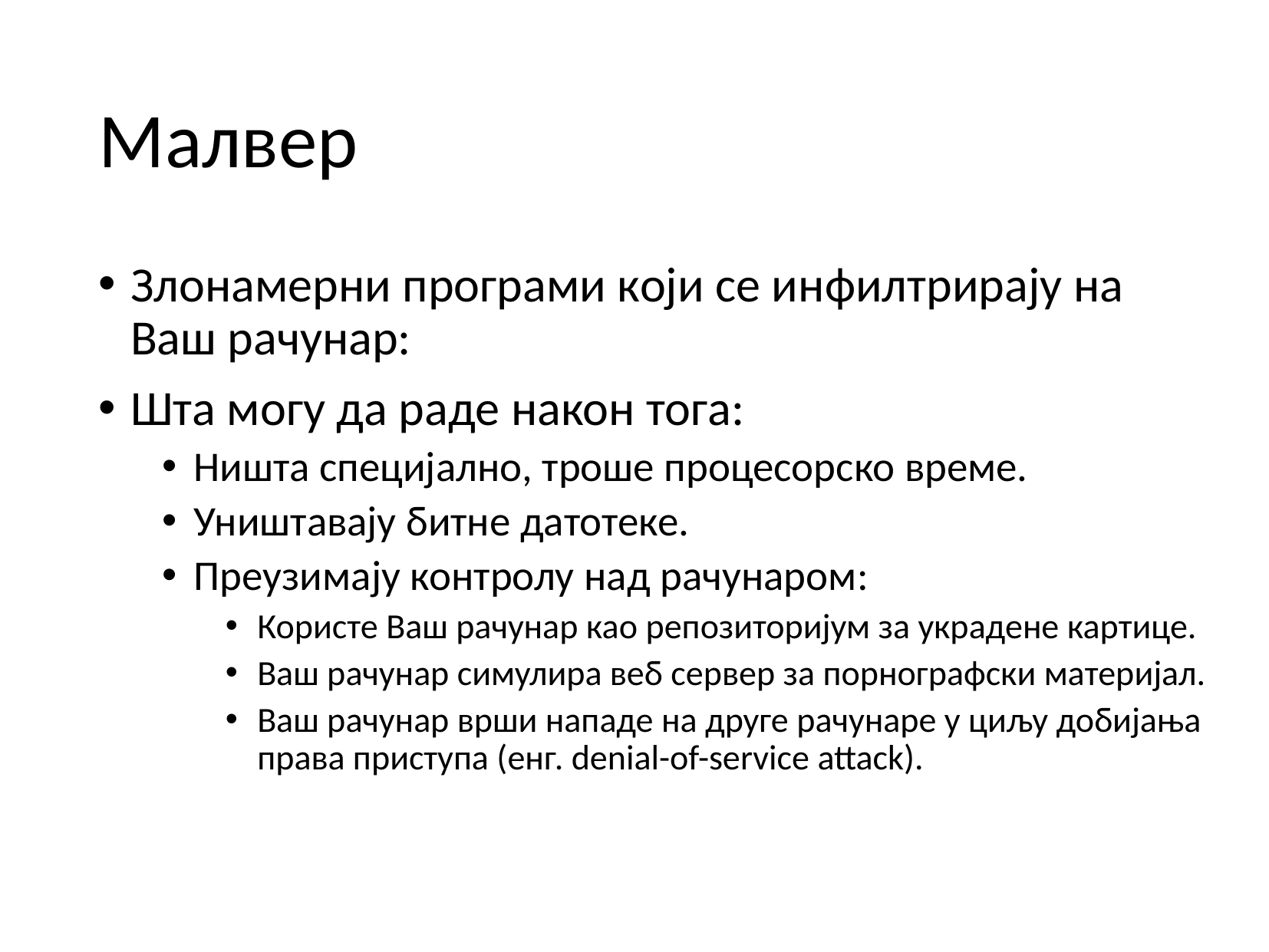

# Малвер
Злонамерни програми који се инфилтрирају на Ваш рачунар:
Шта могу да раде након тога:
Ништа специјално, троше процесорско време.
Уништавају битне датотеке.
Преузимају контролу над рачунаром:
Користе Ваш рачунар као репозиторијум за украдене картице.
Ваш рачунар симулира веб сервер за порнографски материјал.
Ваш рачунар врши нападе на друге рачунаре у циљу добијања права приступа (енг. denial-of-service attack).